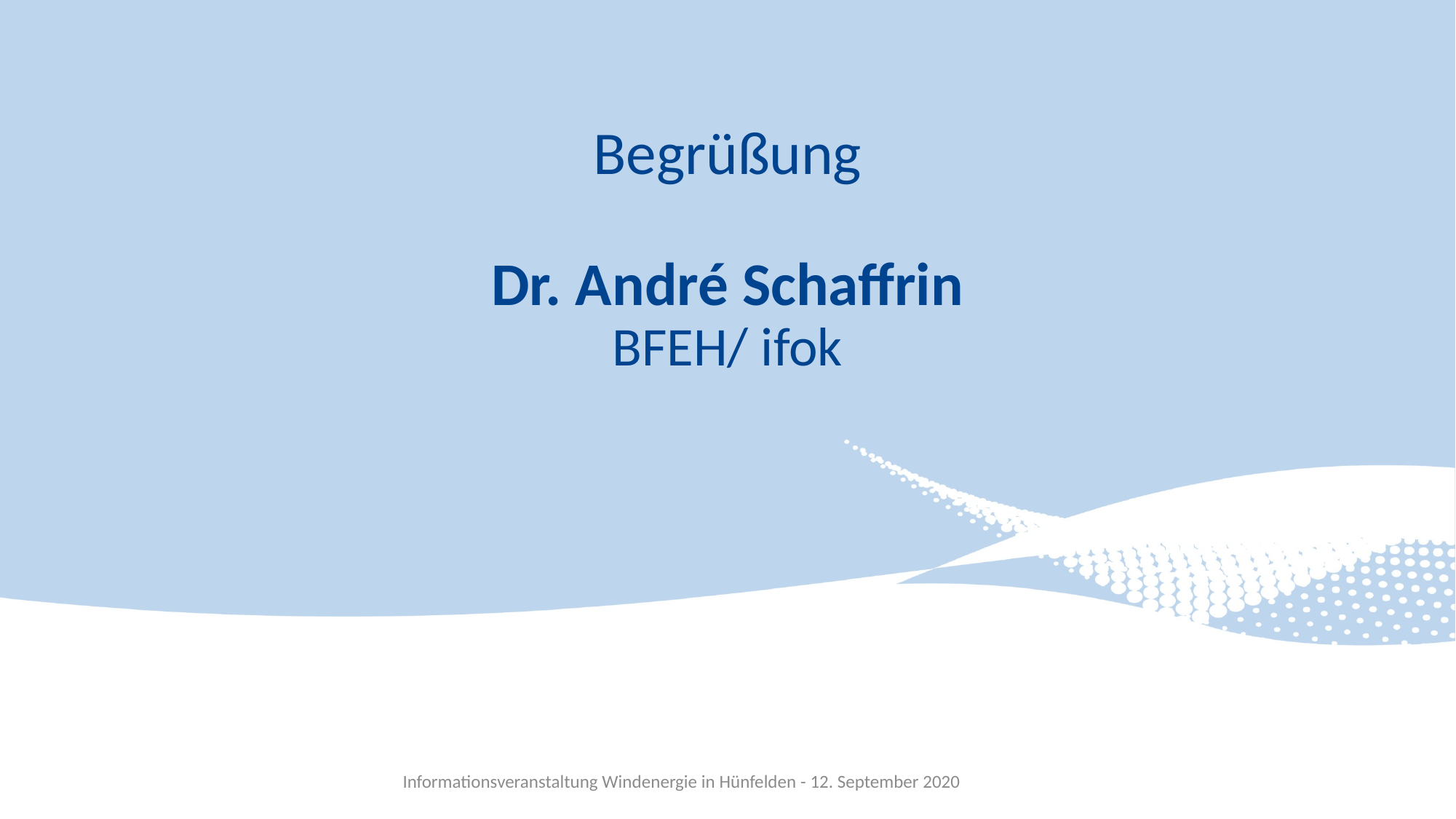

# Begrüßung Dr. André Schaffrin BFEH/ ifok
4
Informationsveranstaltung Windenergie in Hünfelden - 12. September 2020